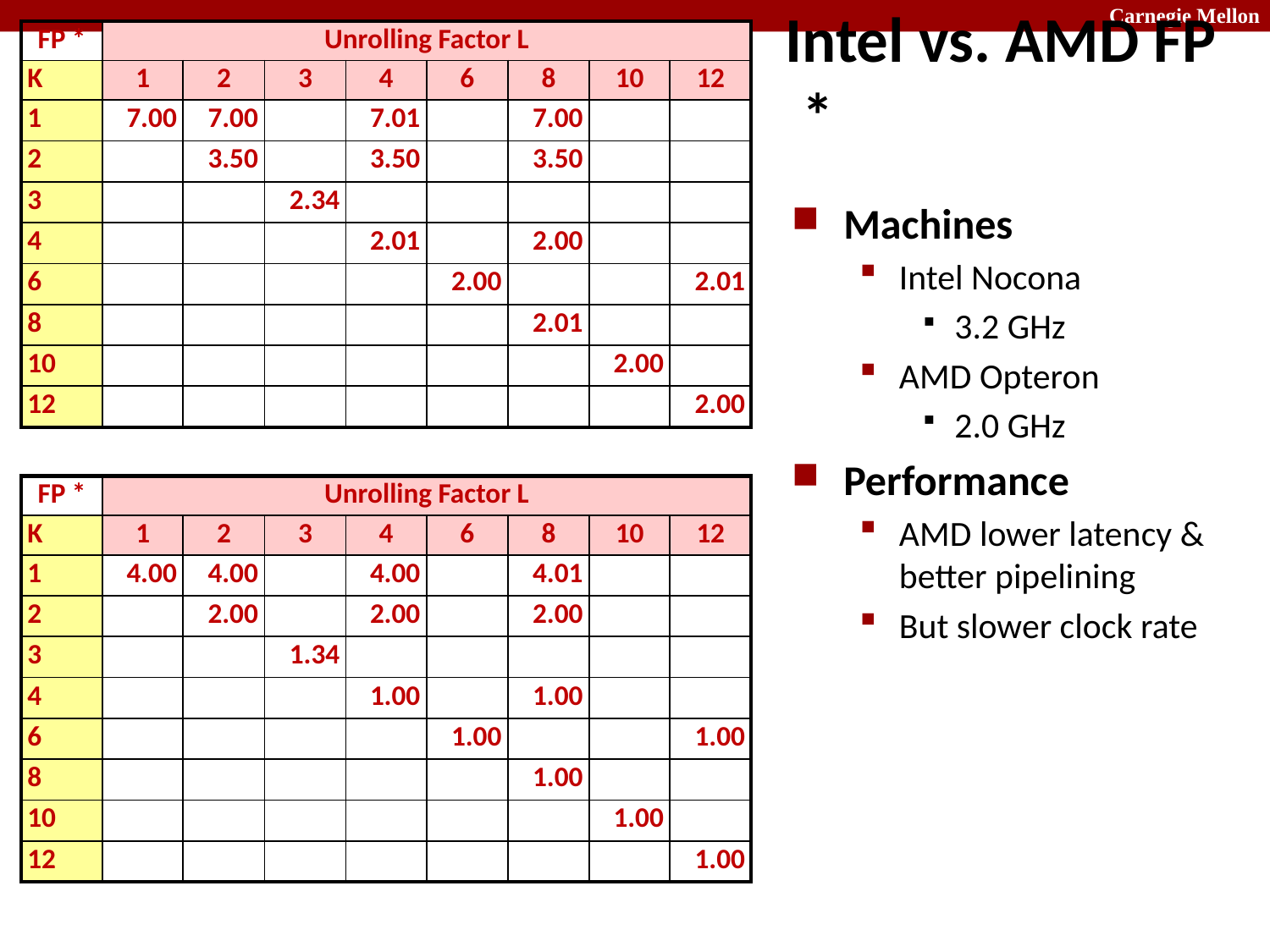

| FP \* | Unrolling Factor L |  |  |  |  |  |  |  |
| --- | --- | --- | --- | --- | --- | --- | --- | --- |
| K | 1 | 2 | 3 | 4 | 6 | 8 | 10 | 12 |
| 1 | 7.00 | 7.00 |  | 7.01 |  | 7.00 |  |  |
| 2 |  | 3.50 |  | 3.50 |  | 3.50 |  |  |
| 3 |  |  | 2.34 |  |  |  |  |  |
| 4 |  |  |  | 2.01 |  | 2.00 |  |  |
| 6 |  |  |  |  | 2.00 |  |  | 2.01 |
| 8 |  |  |  |  |  | 2.01 |  |  |
| 10 |  |  |  |  |  |  | 2.00 |  |
| 12 |  |  |  |  |  |  |  | 2.00 |
# Intel vs. AMD FP *
Machines
Intel Nocona
3.2 GHz
AMD Opteron
2.0 GHz
Performance
AMD lower latency & better pipelining
But slower clock rate
| FP \* | Unrolling Factor L |  |  |  |  |  |  |  |
| --- | --- | --- | --- | --- | --- | --- | --- | --- |
| K | 1 | 2 | 3 | 4 | 6 | 8 | 10 | 12 |
| 1 | 4.00 | 4.00 |  | 4.00 |  | 4.01 |  |  |
| 2 |  | 2.00 |  | 2.00 |  | 2.00 |  |  |
| 3 |  |  | 1.34 |  |  |  |  |  |
| 4 |  |  |  | 1.00 |  | 1.00 |  |  |
| 6 |  |  |  |  | 1.00 |  |  | 1.00 |
| 8 |  |  |  |  |  | 1.00 |  |  |
| 10 |  |  |  |  |  |  | 1.00 |  |
| 12 |  |  |  |  |  |  |  | 1.00 |